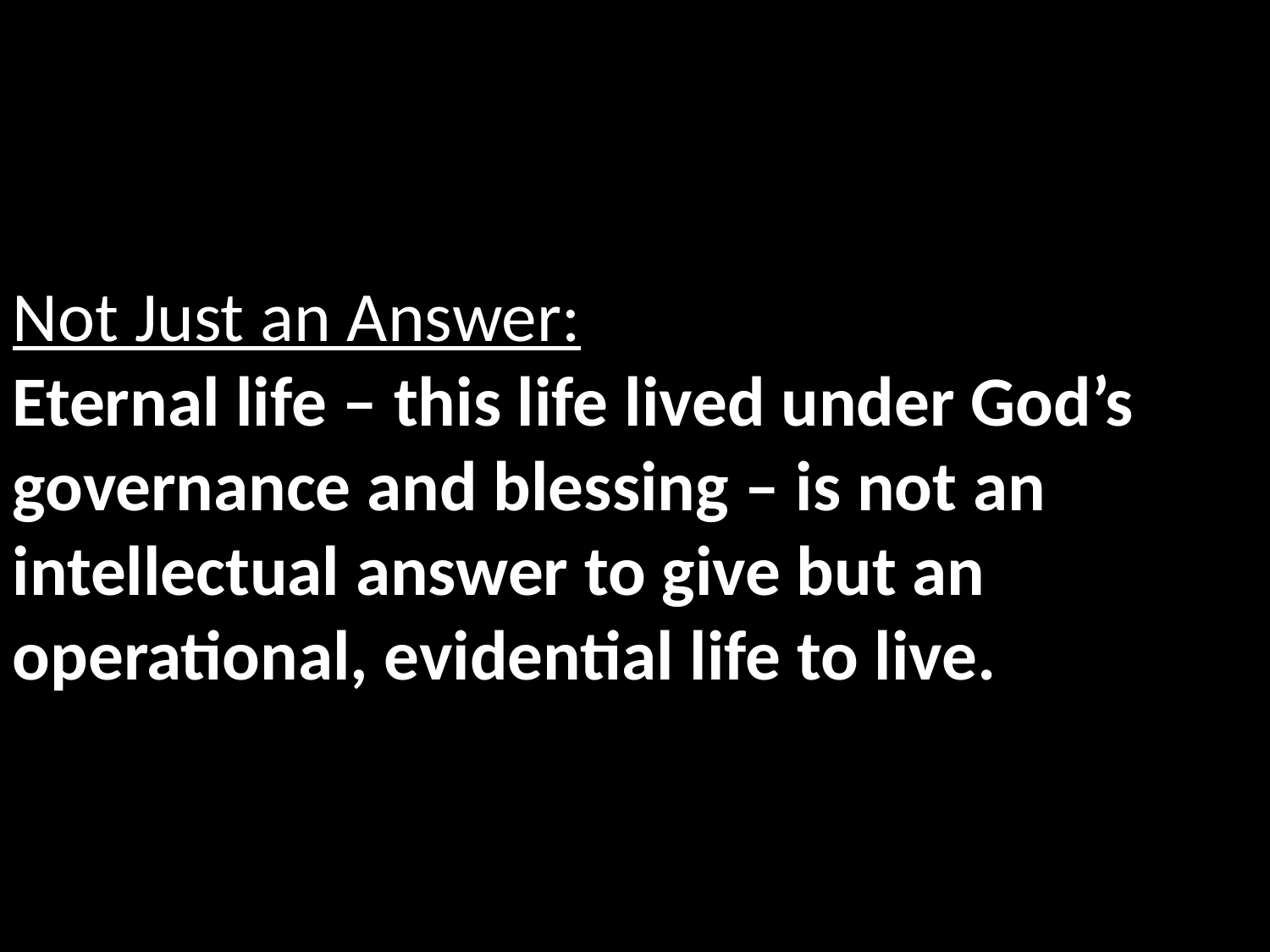

Not Just an Answer:
Eternal life – this life lived under God’s governance and blessing – is not an intellectual answer to give but an operational, evidential life to live.